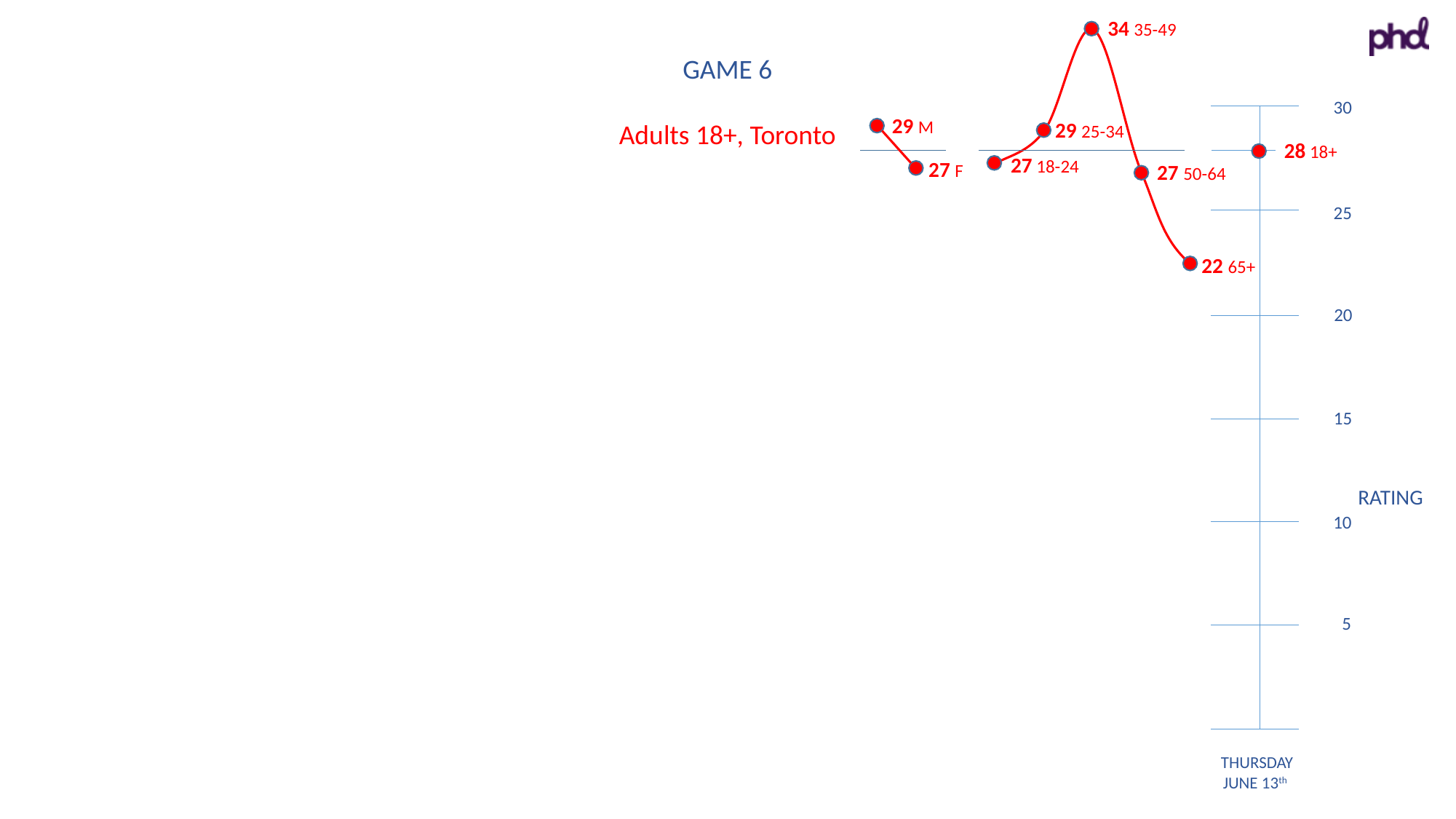

34 35-49

GAME 6
30
25
20
15
10
5
29 M
Adults 18+, Toronto
29 25-34

28 18+

27 18-24
27 F
27 50-64

22 65+

RATING
THURSDAY
JUNE 13th